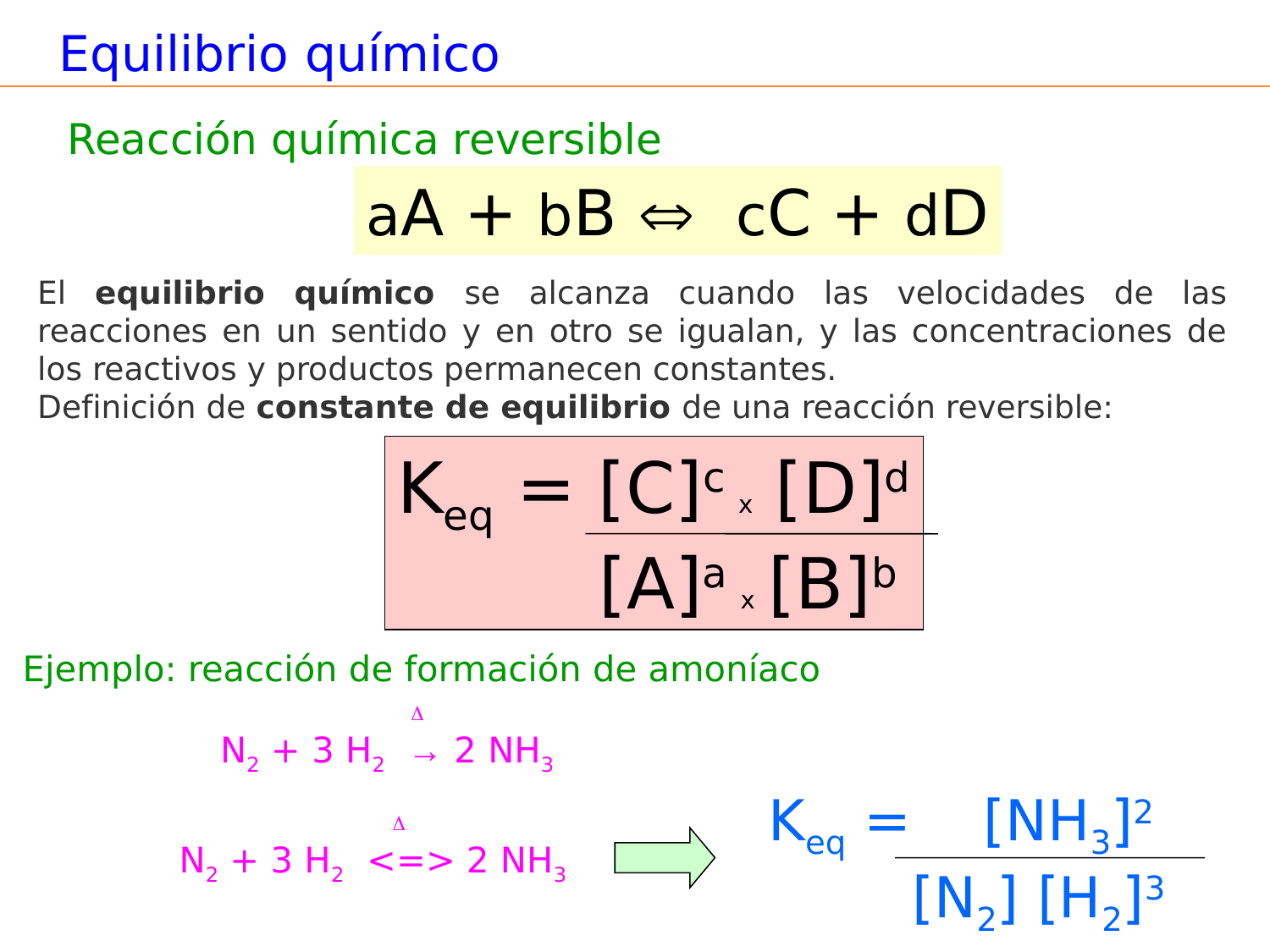

Equilibrio químico

Reacción química reversible
aA + bB ⇔  cC + dD
El equilibrio químico se alcanza cuando las velocidades de las reacciones en un sentido y en otro se igualan, y las concentraciones de los reactivos y productos permanecen constantes.
Definición de constante de equilibrio de una reacción reversible:
Keq = [C]c x [D]d
         [A]a x [B]b

Ejemplo: reacción de formación de amoníaco

                 Δ
N2 + 3 H2  → 2 NH3
Keq =    [NH3]2
        [N2] [H2]3
                    Δ
 N2 + 3 H2  <=> 2 NH3